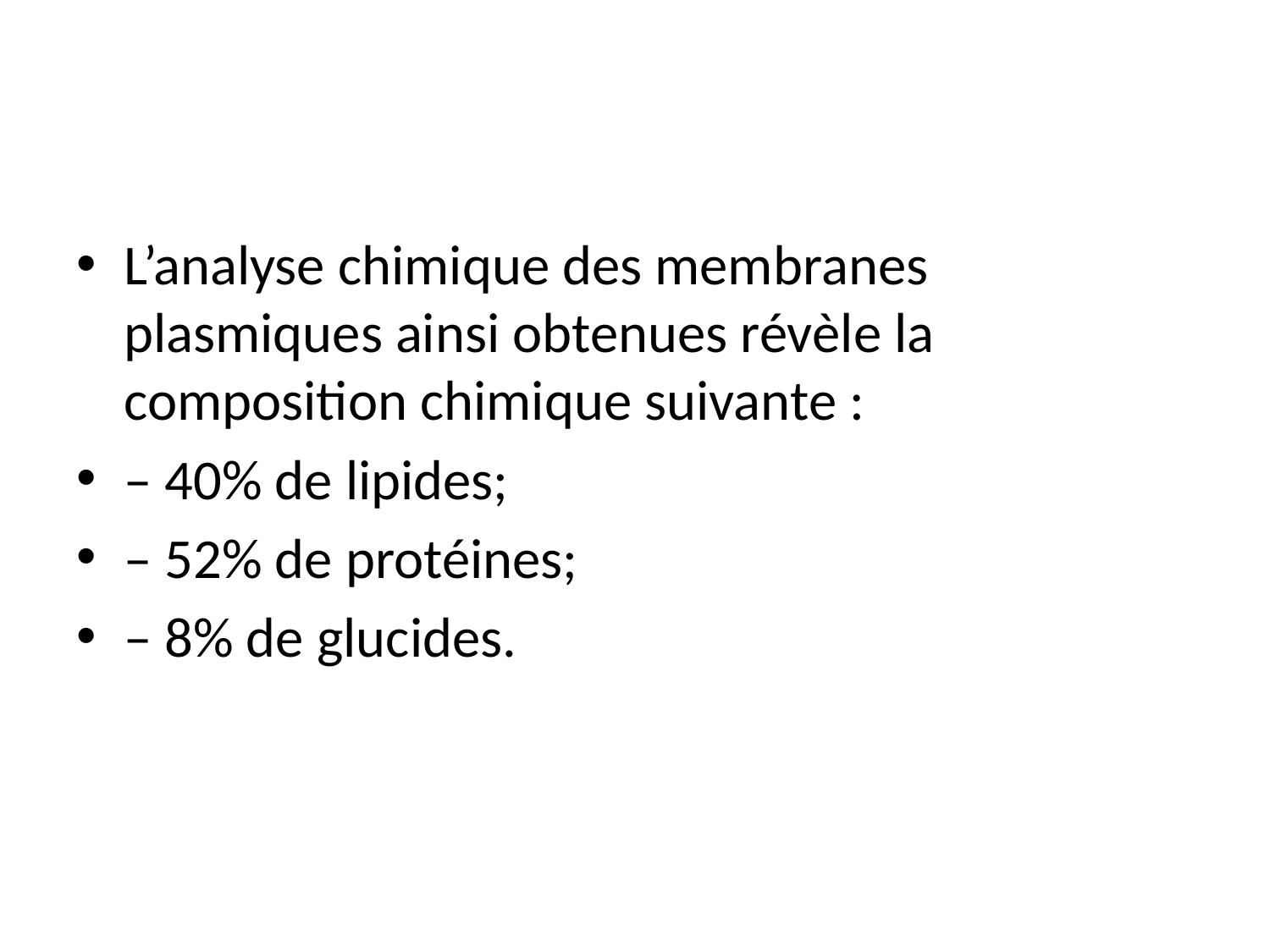

#
L’analyse chimique des membranes plasmiques ainsi obtenues révèle la composition chimique suivante :
– 40% de lipides;
– 52% de protéines;
– 8% de glucides.